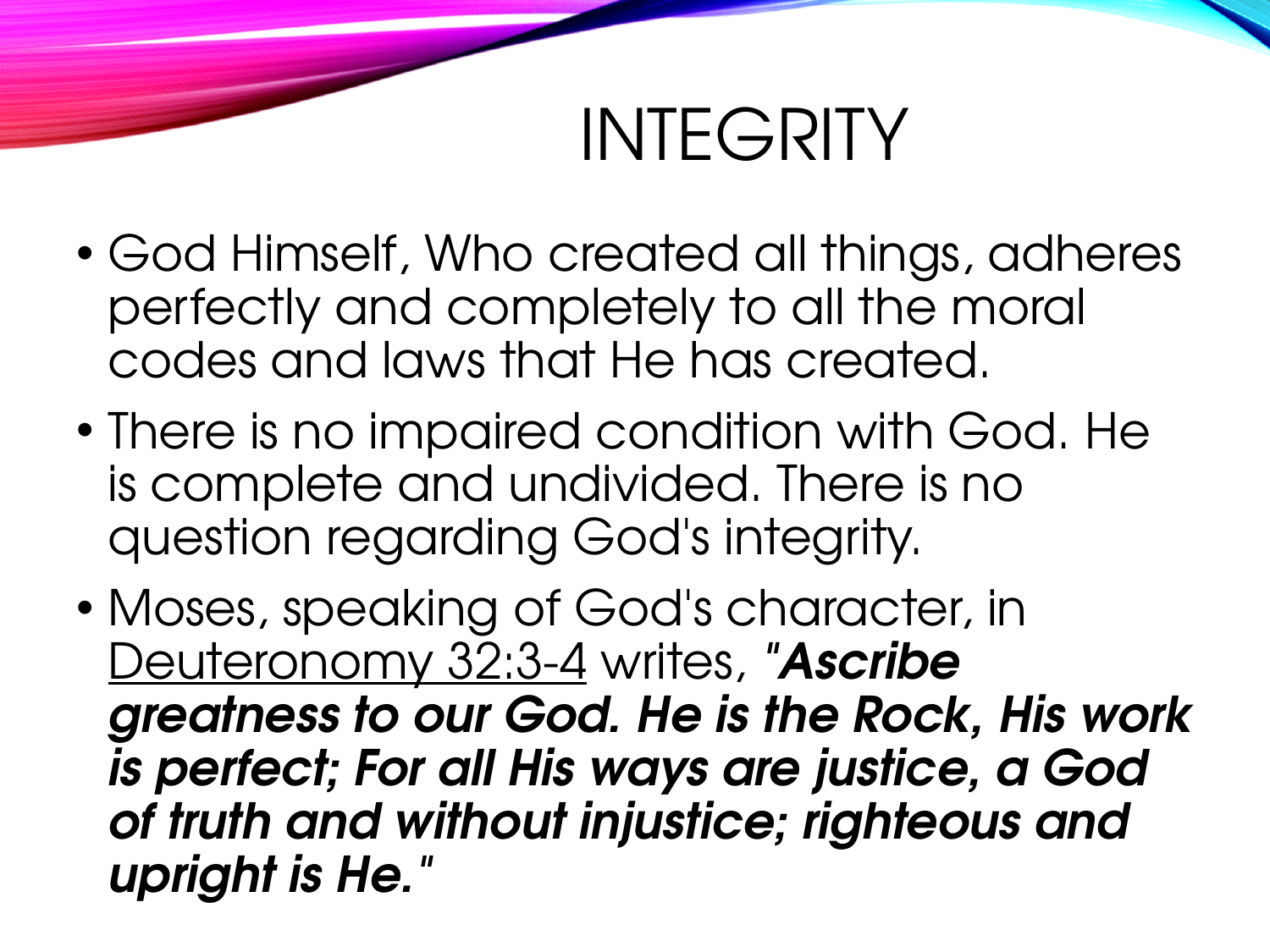

# Integrity
God Himself, Who created all things, adheres perfectly and completely to all the moral codes and laws that He has created.
There is no impaired condition with God. He is complete and undivided. There is no question regarding God's integrity.
Moses, speaking of God's character, in Deuteronomy 32:3-4 writes, "Ascribe greatness to our God. He is the Rock, His work is perfect; For all His ways are justice, a God of truth and without injustice; righteous and upright is He."